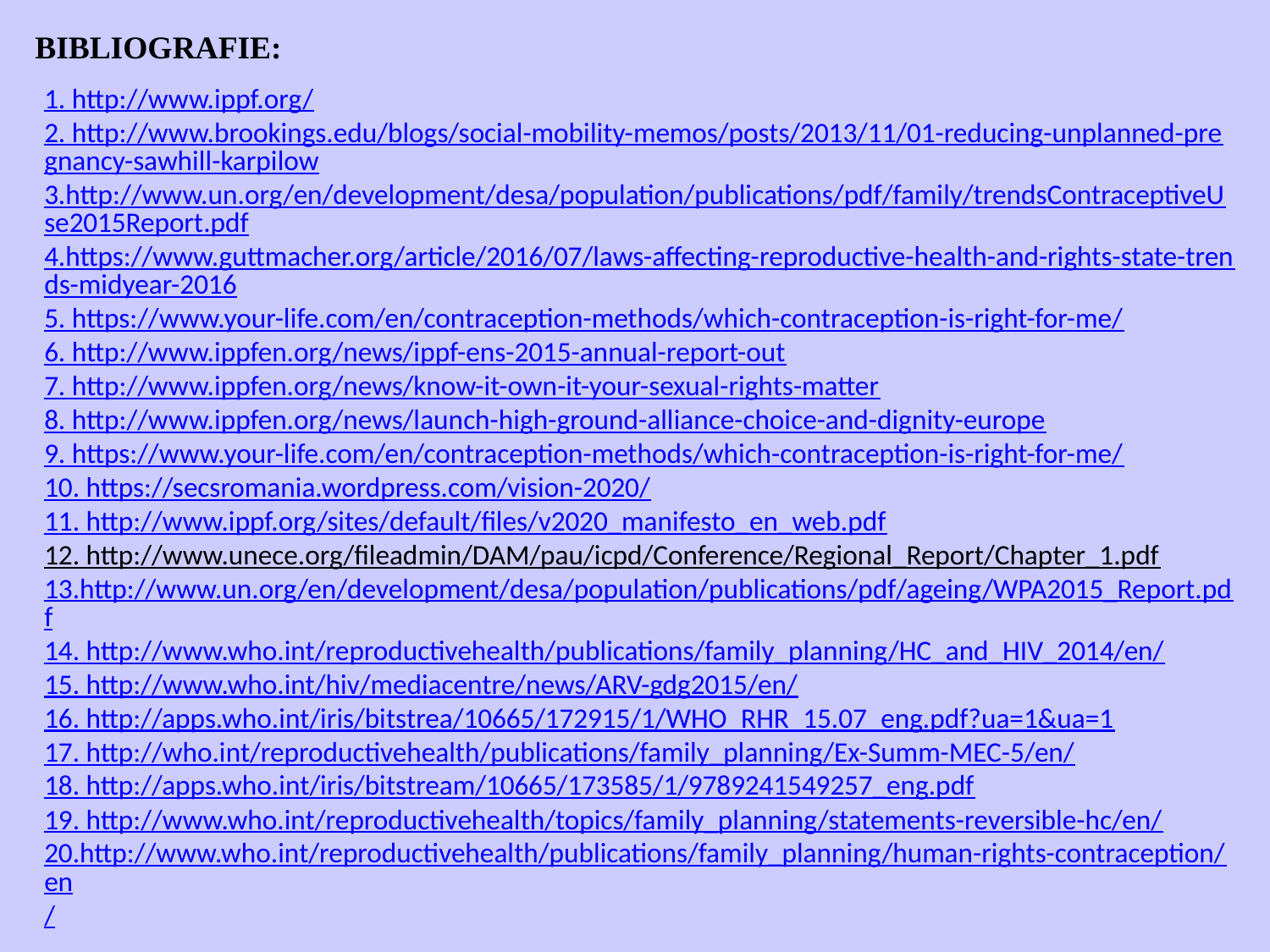

BIBLIOGRAFIE:
1. http://www.ippf.org/
2. http://www.brookings.edu/blogs/social-mobility-memos/posts/2013/11/01-reducing-unplanned-pregnancy-sawhill-karpilow
3.http://www.un.org/en/development/desa/population/publications/pdf/family/trendsContraceptiveUse2015Report.pdf
4.https://www.guttmacher.org/article/2016/07/laws-affecting-reproductive-health-and-rights-state-trends-midyear-2016
5. https://www.your-life.com/en/contraception-methods/which-contraception-is-right-for-me/
6. http://www.ippfen.org/news/ippf-ens-2015-annual-report-out
7. http://www.ippfen.org/news/know-it-own-it-your-sexual-rights-matter
8. http://www.ippfen.org/news/launch-high-ground-alliance-choice-and-dignity-europe
9. https://www.your-life.com/en/contraception-methods/which-contraception-is-right-for-me/
10. https://secsromania.wordpress.com/vision-2020/
11. http://www.ippf.org/sites/default/files/v2020_manifesto_en_web.pdf
12. http://www.unece.org/fileadmin/DAM/pau/icpd/Conference/Regional_Report/Chapter_1.pdf
13.http://www.un.org/en/development/desa/population/publications/pdf/ageing/WPA2015_Report.pdf
14. http://www.who.int/reproductivehealth/publications/family_planning/HC_and_HIV_2014/en/
15. http://www.who.int/hiv/mediacentre/news/ARV-gdg2015/en/
16. http://apps.who.int/iris/bitstrea/10665/172915/1/WHO_RHR_15.07_eng.pdf?ua=1&ua=1
17. http://who.int/reproductivehealth/publications/family_planning/Ex-Summ-MEC-5/en/
18. http://apps.who.int/iris/bitstream/10665/173585/1/9789241549257_eng.pdf
19. http://www.who.int/reproductivehealth/topics/family_planning/statements-reversible-hc/en/
20.http://www.who.int/reproductivehealth/publications/family_planning/human-rights-contraception/en/